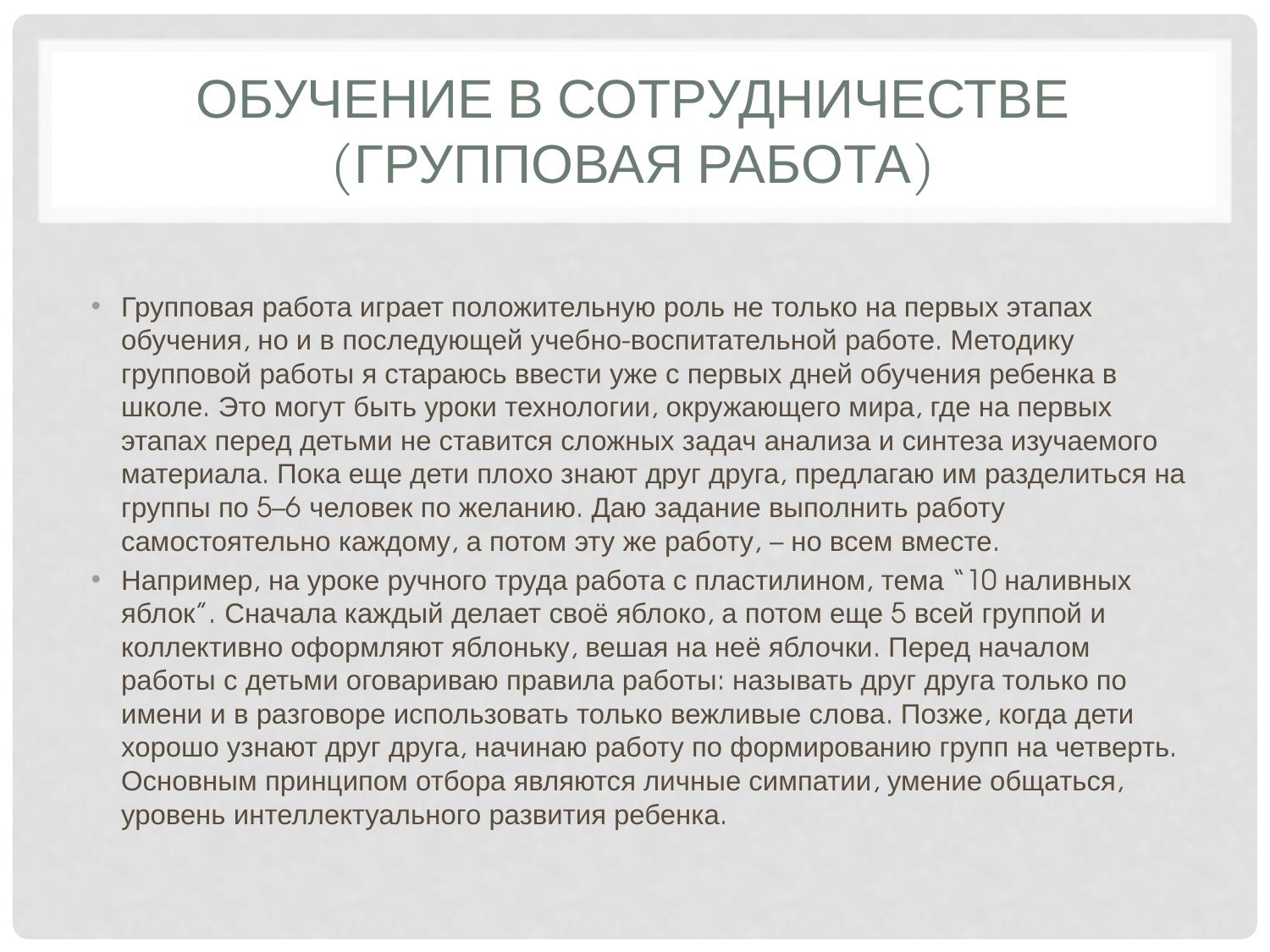

# Обучение в сотрудничестве (групповая работа)

Групповая работа играет положительную роль не только на первых этапах обучения, но и в последующей учебно-воспитательной работе. Методику групповой работы я стараюсь ввести уже с первых дней обучения ребенка в школе. Это могут быть уроки технологии, окружающего мира, где на первых этапах перед детьми не ставится сложных задач анализа и синтеза изучаемого материала. Пока еще дети плохо знают друг друга, предлагаю им разделиться на группы по 5–6 человек по желанию. Даю задание выполнить работу самостоятельно каждому, а потом эту же работу, – но всем вместе.
Например, на уроке ручного труда работа с пластилином, тема “10 наливных яблок”. Сначала каждый делает своё яблоко, а потом еще 5 всей группой и коллективно оформляют яблоньку, вешая на неё яблочки. Перед началом работы с детьми оговариваю правила работы: называть друг друга только по имени и в разговоре использовать только вежливые слова. Позже, когда дети хорошо узнают друг друга, начинаю работу по формированию групп на четверть. Основным принципом отбора являются личные симпатии, умение общаться, уровень интеллектуального развития ребенка.